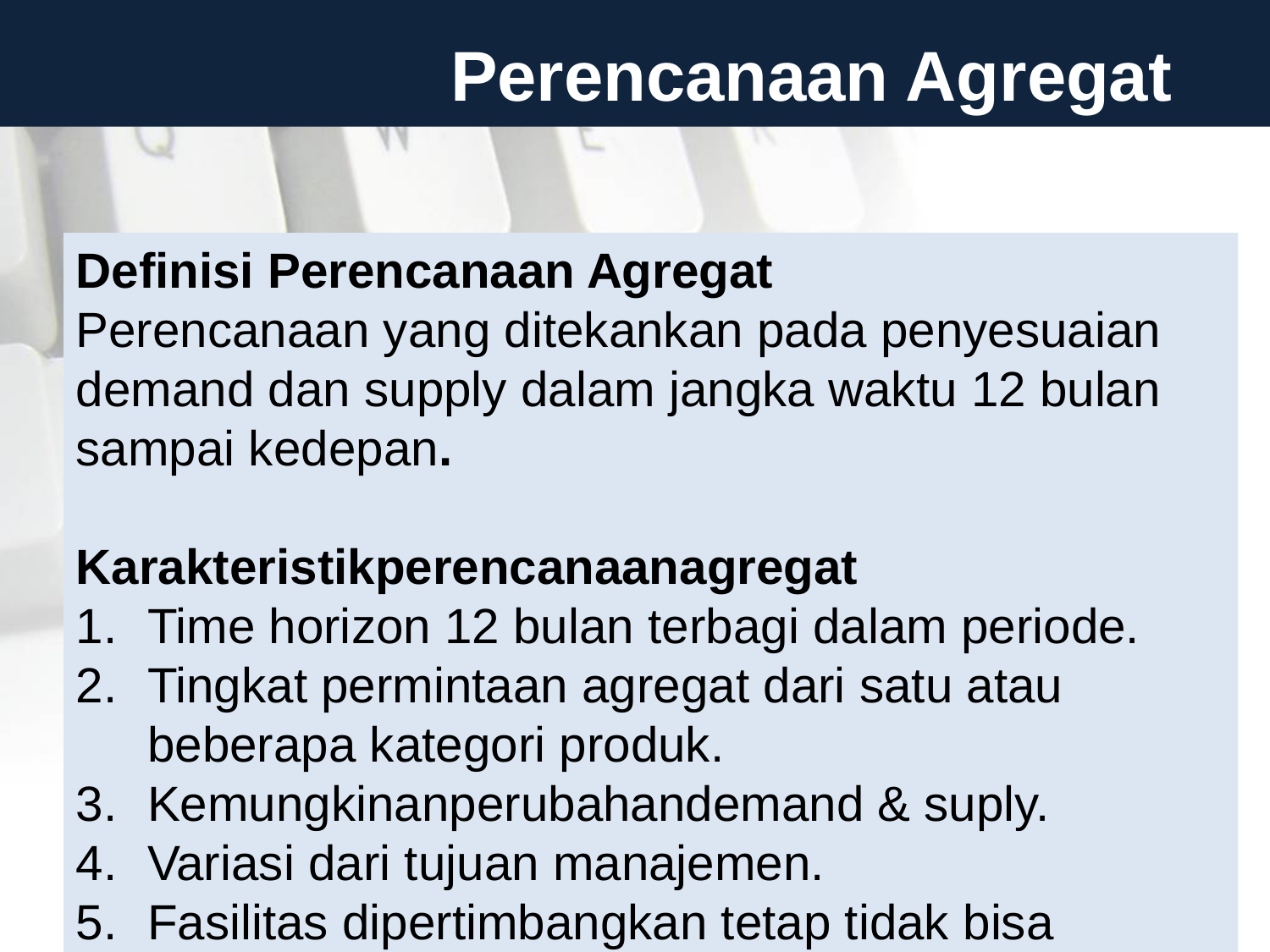

Perencanaan Agregat
Definisi Perencanaan Agregat
Perencanaan yang ditekankan pada penyesuaian demand dan supply dalam jangka waktu 12 bulan sampai kedepan.

Karakteristikperencanaanagregat
Time horizon 12 bulan terbagi dalam periode.
Tingkat permintaan agregat dari satu atau beberapa kategori produk.
Kemungkinanperubahandemand & suply.
Variasi dari tujuan manajemen.
Fasilitas dipertimbangkan tetap tidak bisa diperbanyak atau dikurangi